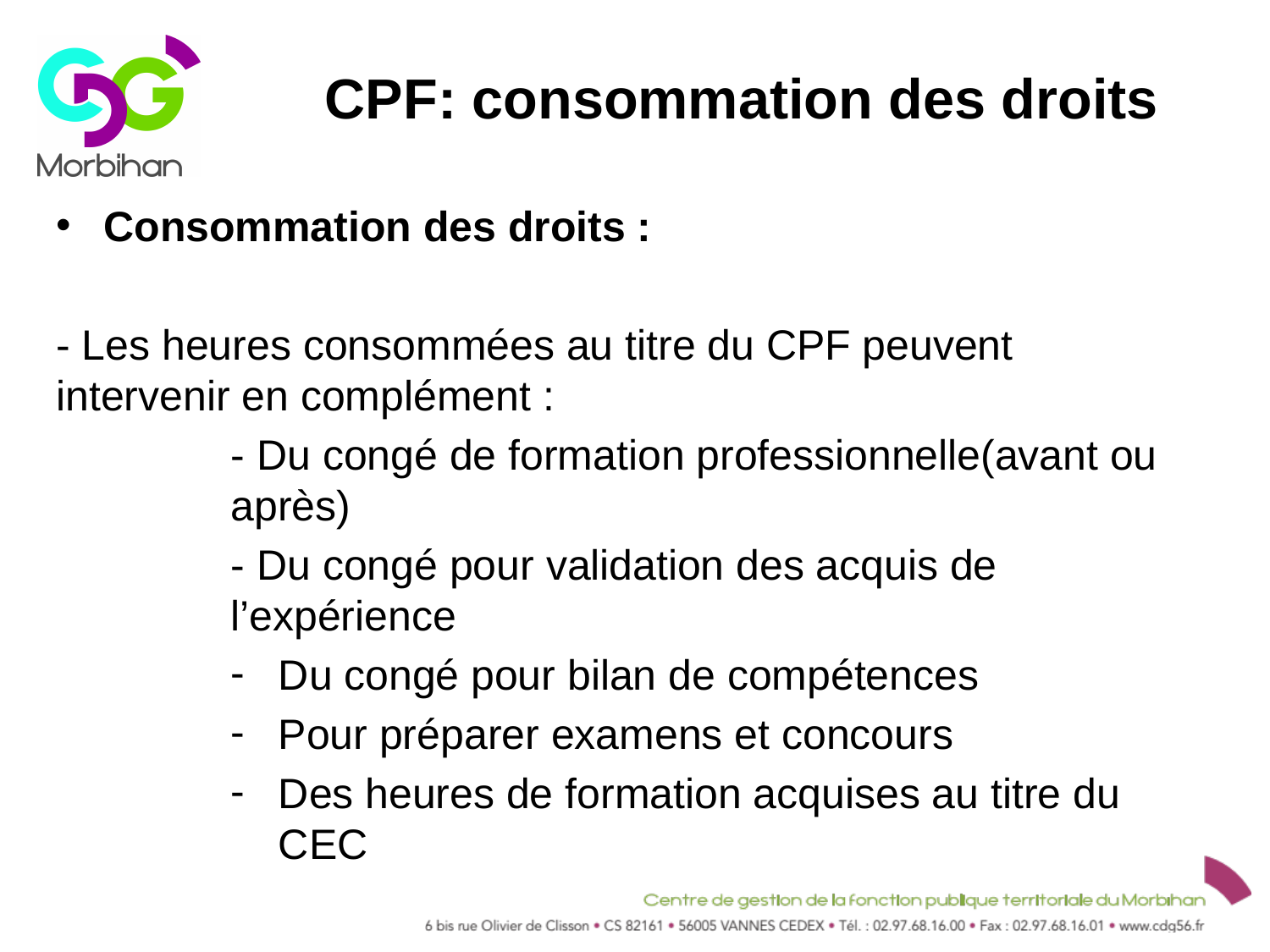

CPF: consommation des droits
Consommation des droits :

- Les heures consommées au titre du CPF peuvent intervenir en complément :
- Du congé de formation professionnelle(avant ou après)
- Du congé pour validation des acquis de l’expérience
Du congé pour bilan de compétences
Pour préparer examens et concours
Des heures de formation acquises au titre du CEC